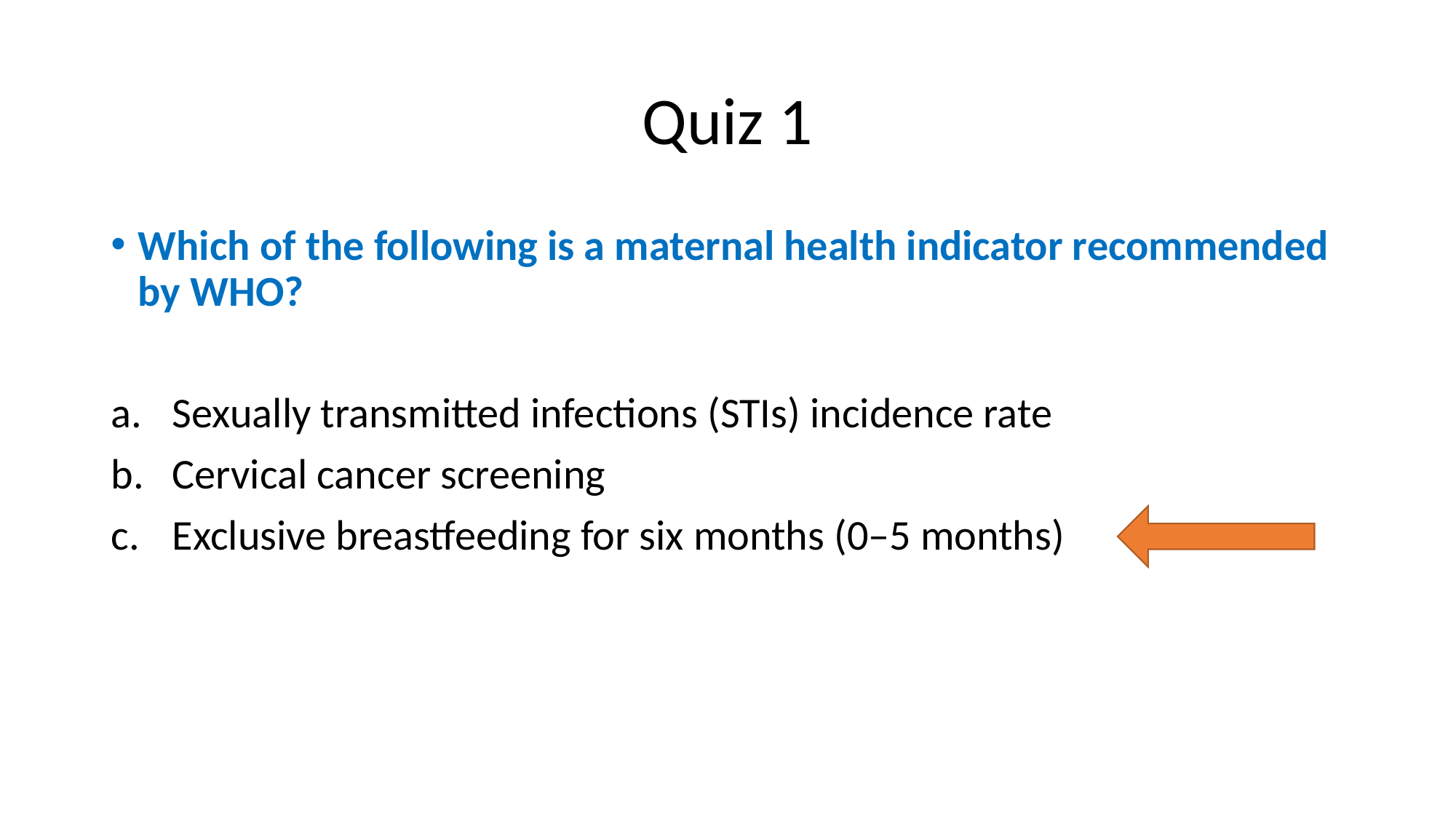

# Quiz 1
Which of the following is a maternal health indicator recommended by WHO?

Sexually transmitted infections (STIs) incidence rate
Cervical cancer screening
Exclusive breastfeeding for six months (0–5 months)